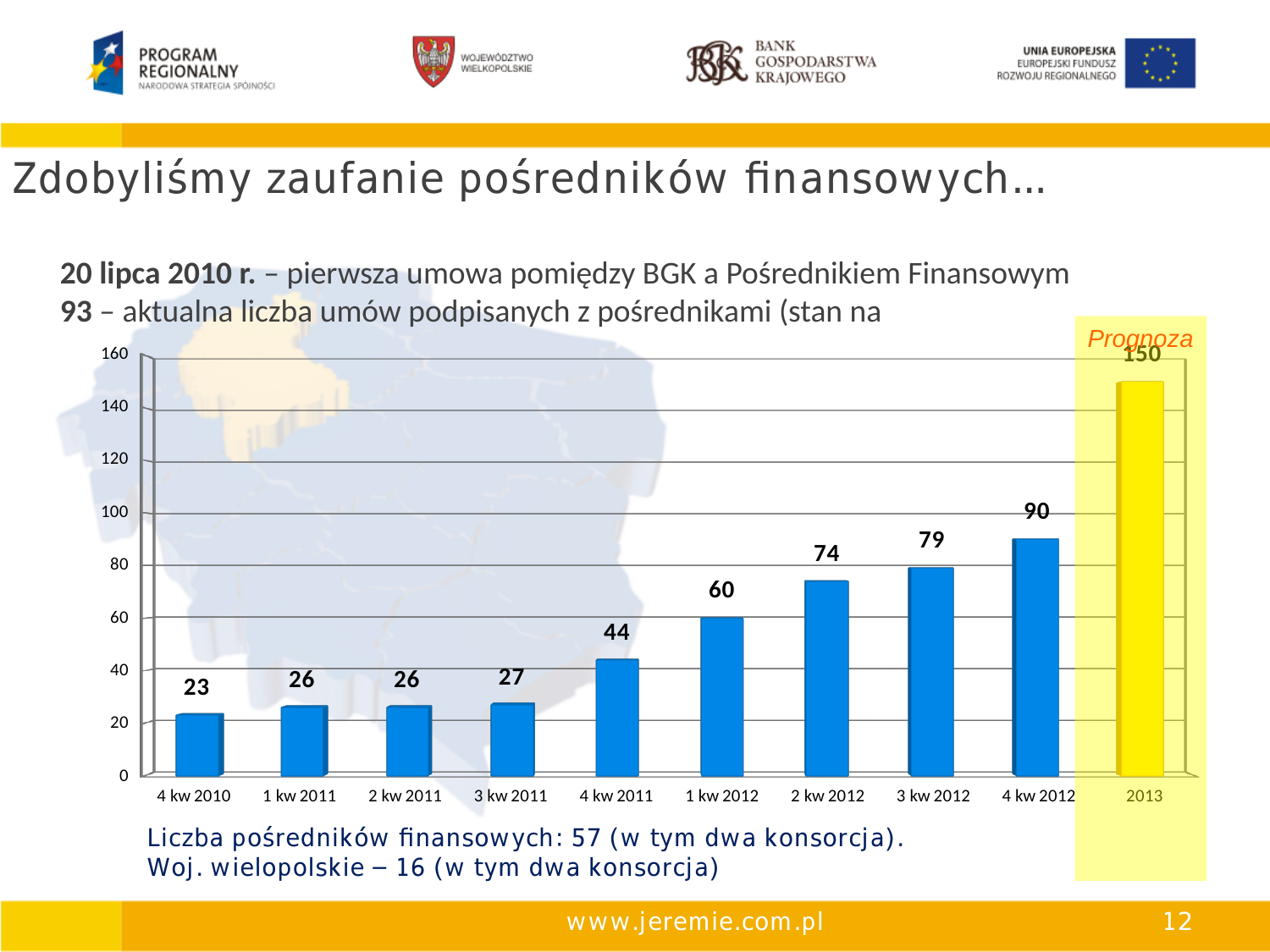

Zdobyliśmy zaufanie pośredników finansowych…
20 lipca 2010 r. – pierwsza umowa pomiędzy BGK a Pośrednikiem Finansowym
93 – aktualna liczba umów podpisanych z pośrednikami (stan na
Prognoza

[unsupported chart]

Liczba pośredników finansowych: 57 (w tym dwa konsorcja).
Woj. wielopolskie – 16 (w tym dwa konsorcja)

www.jeremie.com.pl
12